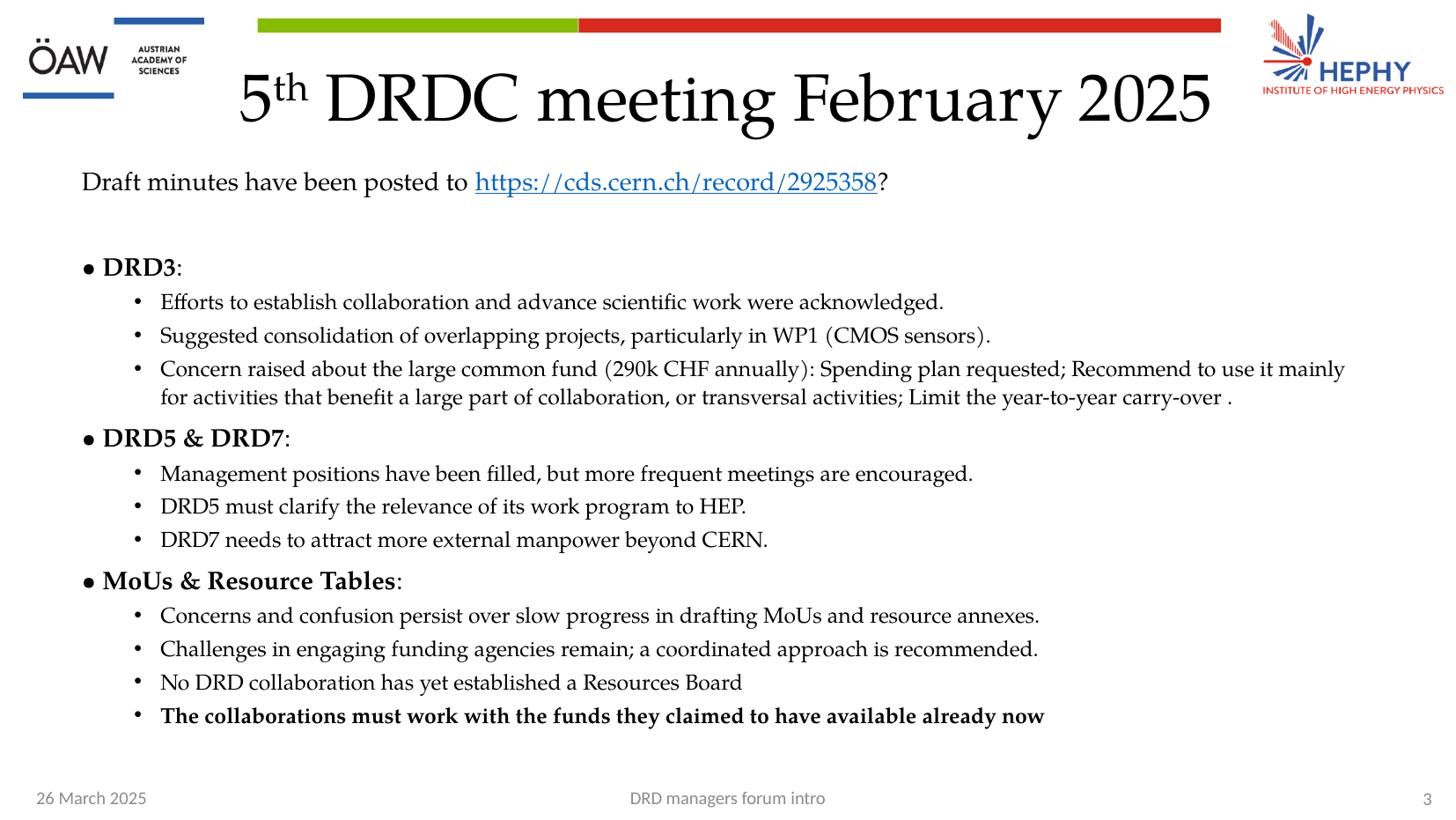

# 5th DRDC meeting February 2025
Draft minutes have been posted to https://cds.cern.ch/record/2925358?

• DRD3:
Efforts to establish collaboration and advance scientific work were acknowledged.
Suggested consolidation of overlapping projects, particularly in WP1 (CMOS sensors).
Concern raised about the large common fund (290k CHF annually): Spending plan requested; Recommend to use it mainly for activities that benefit a large part of collaboration, or transversal activities; Limit the year-to-year carry-over .
• DRD5 & DRD7:
Management positions have been filled, but more frequent meetings are encouraged.
DRD5 must clarify the relevance of its work program to HEP.
DRD7 needs to attract more external manpower beyond CERN.
• MoUs & Resource Tables:
Concerns and confusion persist over slow progress in drafting MoUs and resource annexes.
Challenges in engaging funding agencies remain; a coordinated approach is recommended.
No DRD collaboration has yet established a Resources Board
The collaborations must work with the funds they claimed to have available already now

26 March 2025
DRD managers forum intro
3